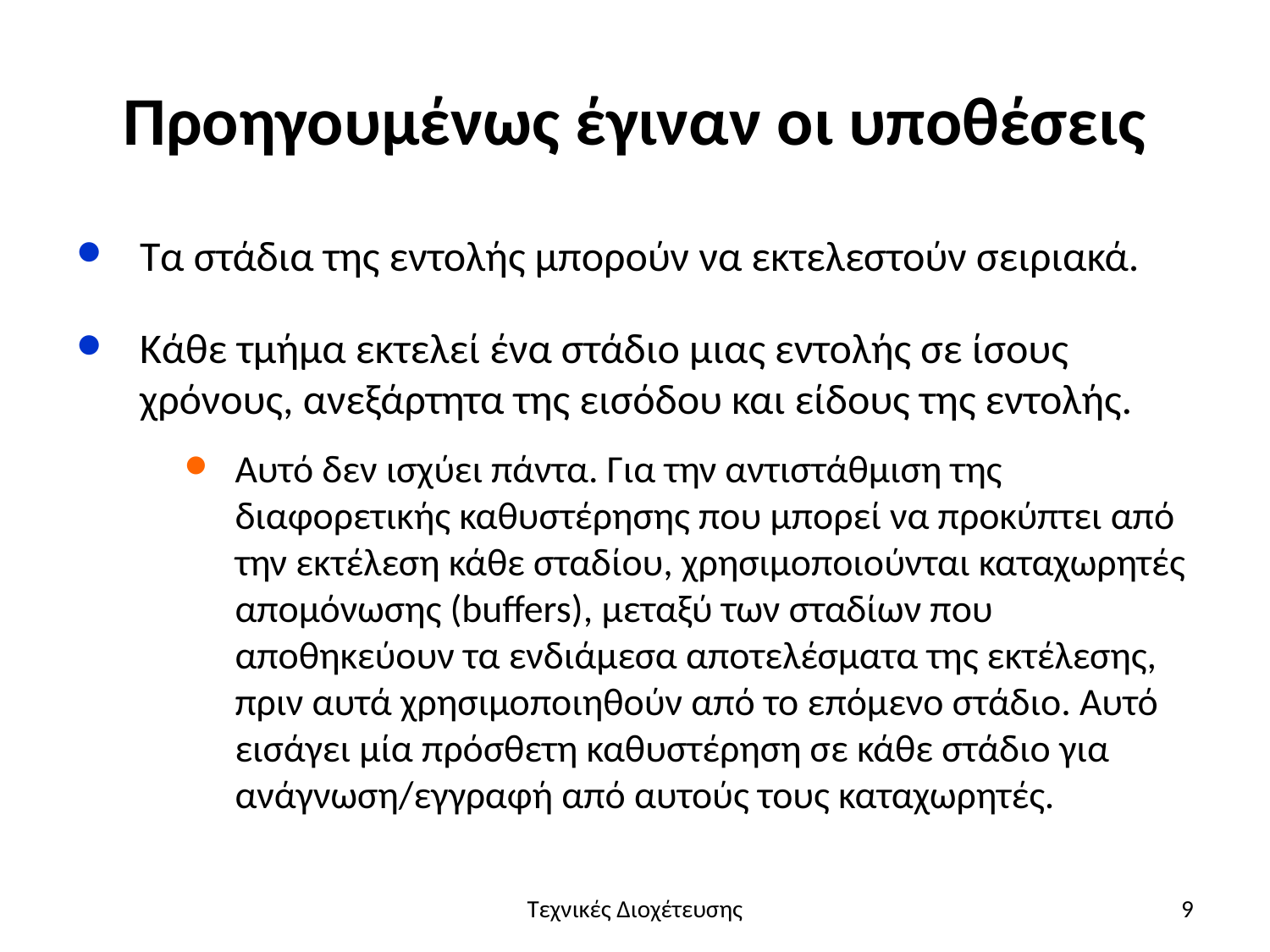

# Προηγουμένως έγιναν οι υποθέσεις
Τα στάδια της εντολής μπορούν να εκτελεστούν σειριακά.
Κάθε τμήμα εκτελεί ένα στάδιο μιας εντολής σε ίσους χρόνους, ανεξάρτητα της εισόδου και είδους της εντολής.
Αυτό δεν ισχύει πάντα. Για την αντιστάθμιση της διαφορετικής καθυστέρησης που μπορεί να προκύπτει από την εκτέλεση κάθε σταδίου, χρησιμοποιούνται καταχωρητές απομόνωσης (buffers), μεταξύ των σταδίων που αποθηκεύουν τα ενδιάμεσα αποτελέσματα της εκτέλεσης, πριν αυτά χρησιμοποιηθούν από το επόμενο στάδιο. Αυτό εισάγει μία πρόσθετη καθυστέρηση σε κάθε στάδιο για ανάγνωση/εγγραφή από αυτούς τους καταχωρητές.
Τεχνικές Διοχέτευσης
9